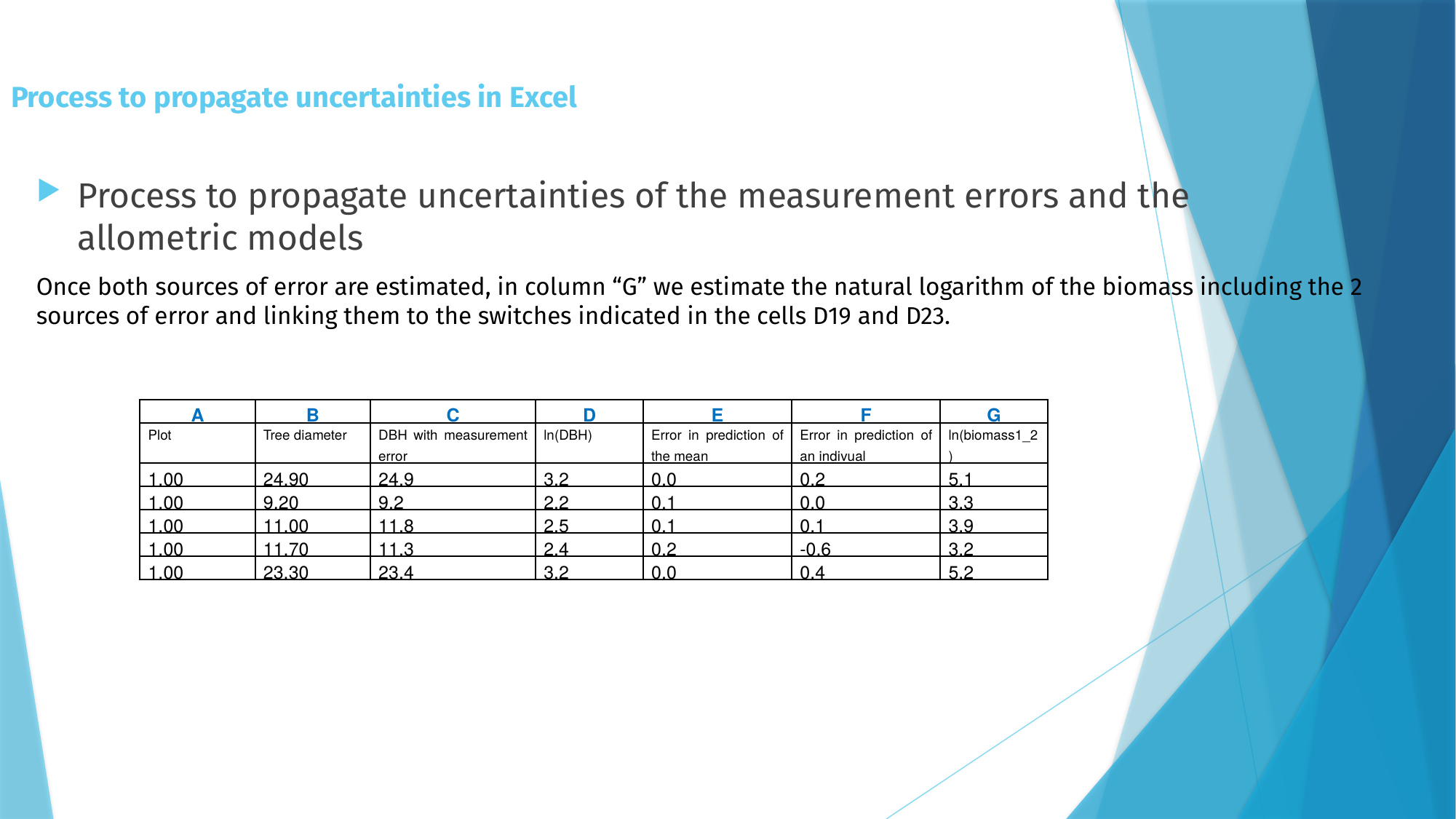

# Process to propagate uncertainties in Excel
Process to propagate uncertainties of the measurement errors and the allometric models
Once both sources of error are estimated, in column “G” we estimate the natural logarithm of the biomass including the 2 sources of error and linking them to the switches indicated in the cells D19 and D23.

| A | B | C | D | E | F | G |
| --- | --- | --- | --- | --- | --- | --- |
| Plot | Tree diameter | DBH with measurement error | ln(DBH) | Error in prediction of the mean | Error in prediction of an indivual | ln(biomass1\_2) |
| 1.00 | 24.90 | 24.9 | 3.2 | 0.0 | 0.2 | 5.1 |
| 1.00 | 9.20 | 9.2 | 2.2 | 0.1 | 0.0 | 3.3 |
| 1.00 | 11.00 | 11.8 | 2.5 | 0.1 | 0.1 | 3.9 |
| 1.00 | 11.70 | 11.3 | 2.4 | 0.2 | -0.6 | 3.2 |
| 1.00 | 23.30 | 23.4 | 3.2 | 0.0 | 0.4 | 5.2 |